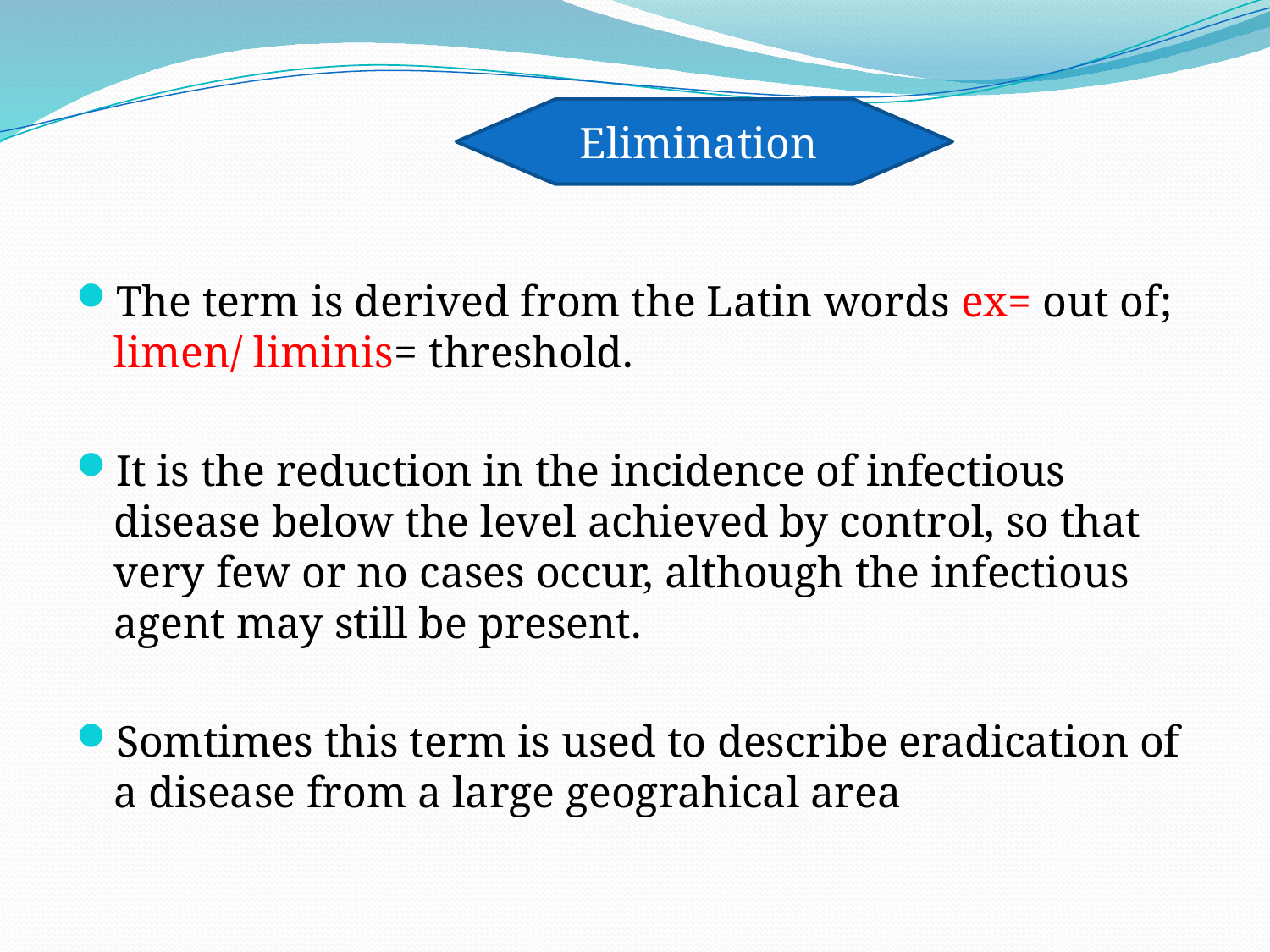

Elimination
The term is derived from the Latin words ex= out of; limen/ liminis= threshold.

It is the reduction in the incidence of infectious disease below the level achieved by control, so that very few or no cases occur, although the infectious agent may still be present.

Somtimes this term is used to describe eradication of a disease from a large geograhical area